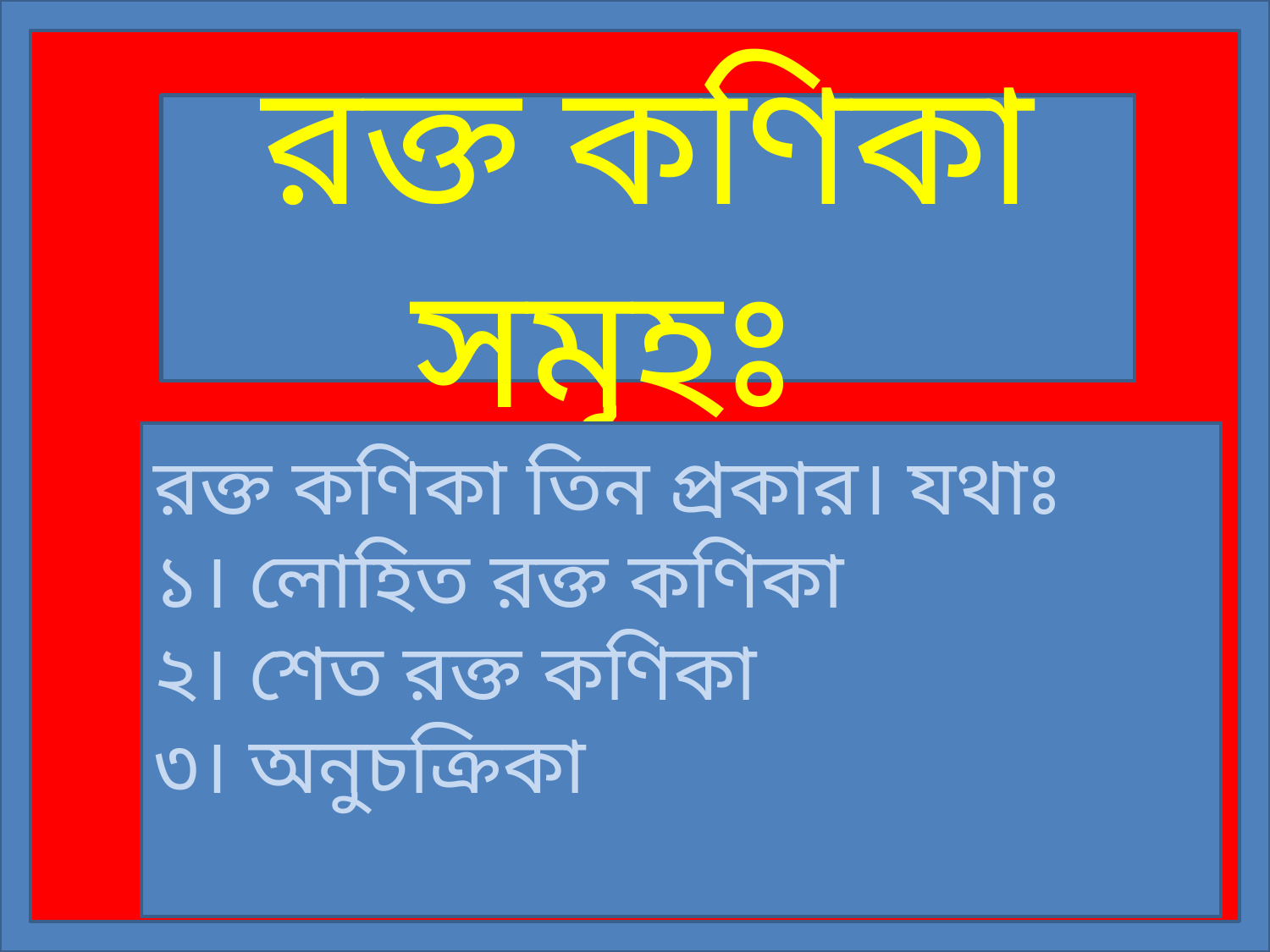

রক্ত কণিকা সমূহঃ
রক্ত কণিকা তিন প্রকার। যথাঃ
১। লোহিত রক্ত কণিকা
২। শেত রক্ত কণিকা
৩। অনুচক্রিকা